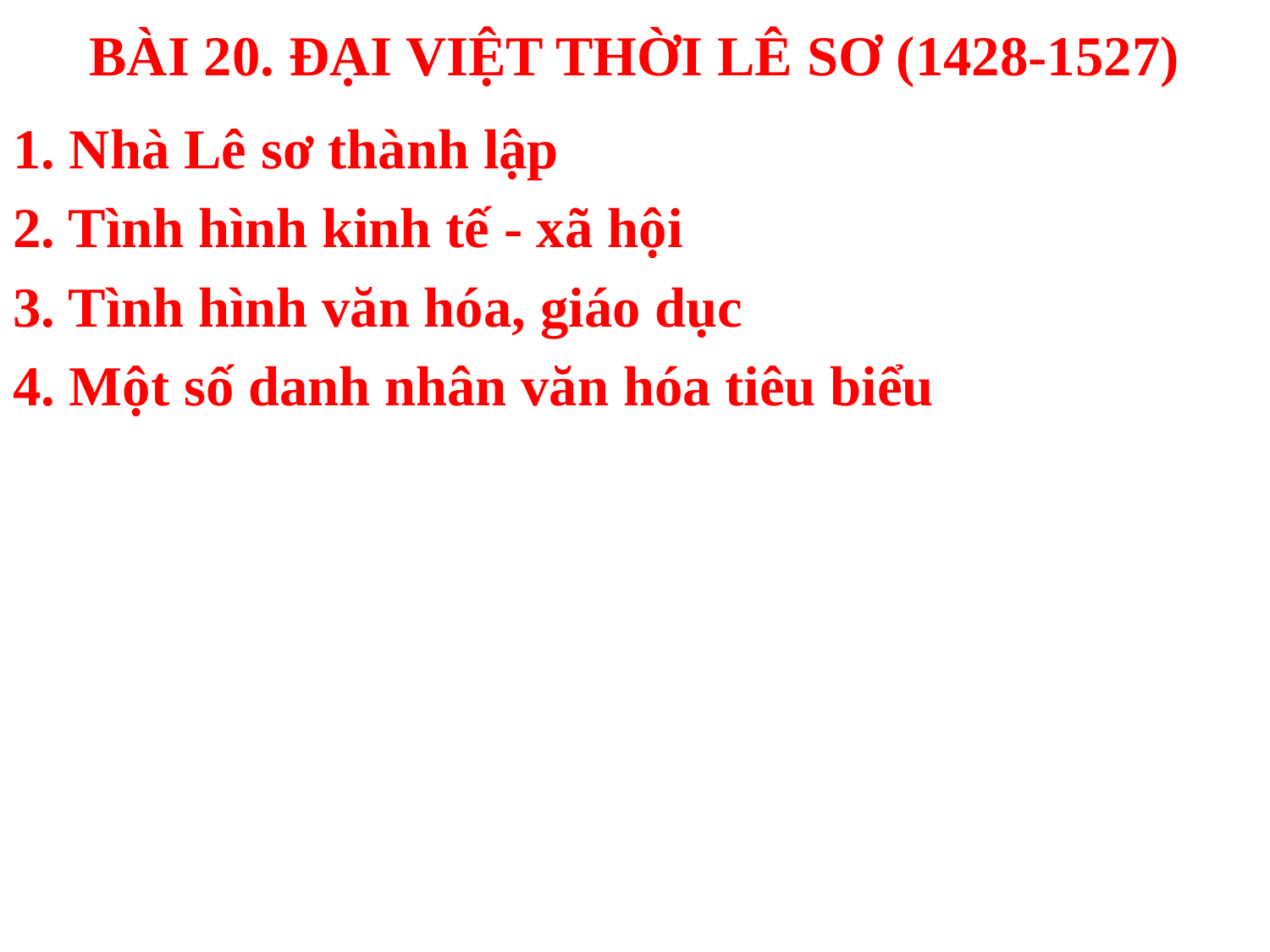

# BÀI 20. ĐẠI VIỆT THỜI LÊ SƠ (1428-1527)
1. Nhà Lê sơ thành lập
2. Tình hình kinh tế - xã hội
3. Tình hình văn hóa, giáo dục
4. Một số danh nhân văn hóa tiêu biểu